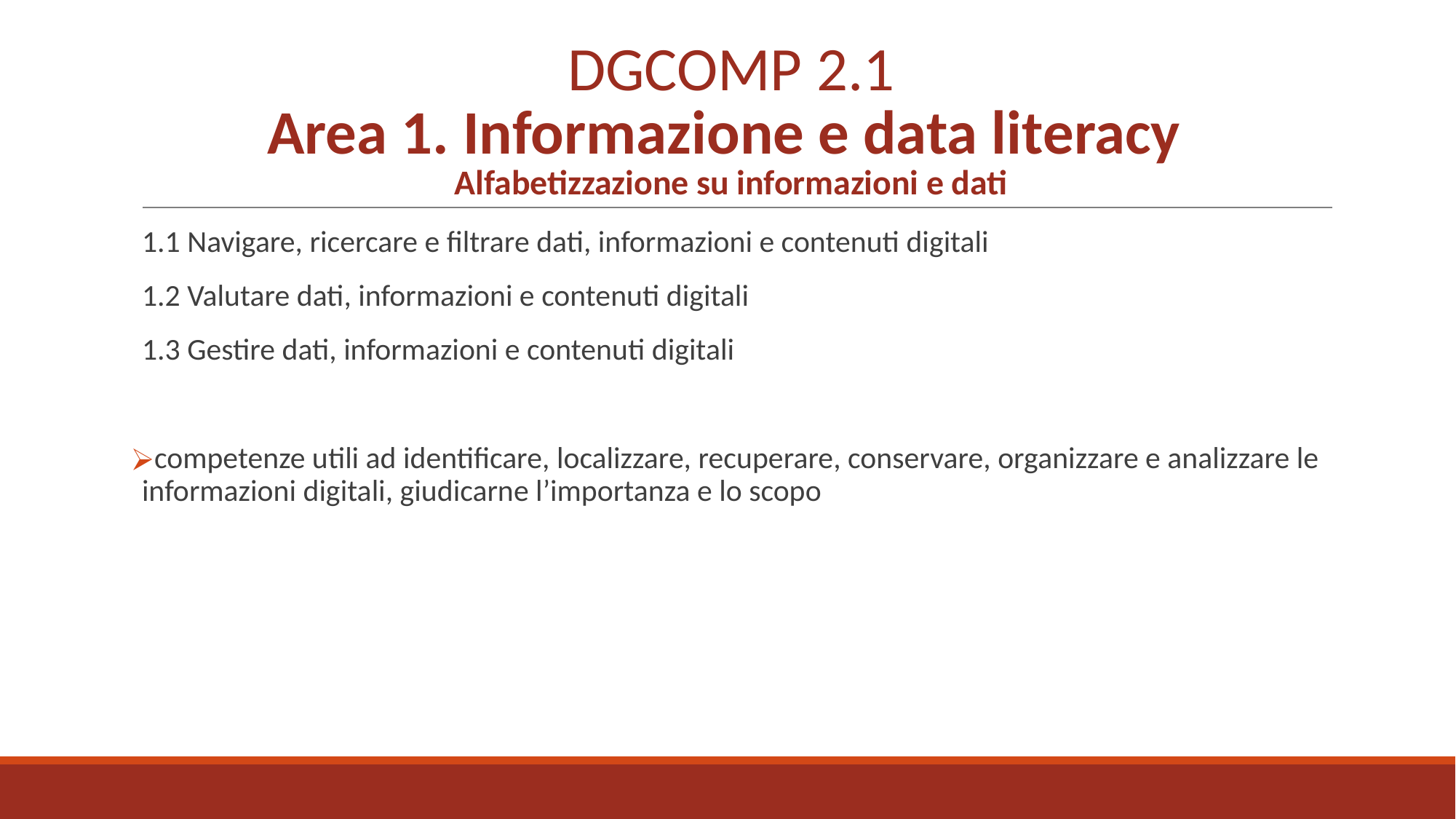

# DGCOMP 2.1 Area 1. Informazione e data literacy Alfabetizzazione su informazioni e dati
1.1 Navigare, ricercare e filtrare dati, informazioni e contenuti digitali
1.2 Valutare dati, informazioni e contenuti digitali
1.3 Gestire dati, informazioni e contenuti digitali

competenze utili ad identificare, localizzare, recuperare, conservare, organizzare e analizzare le informazioni digitali, giudicarne l’importanza e lo scopo